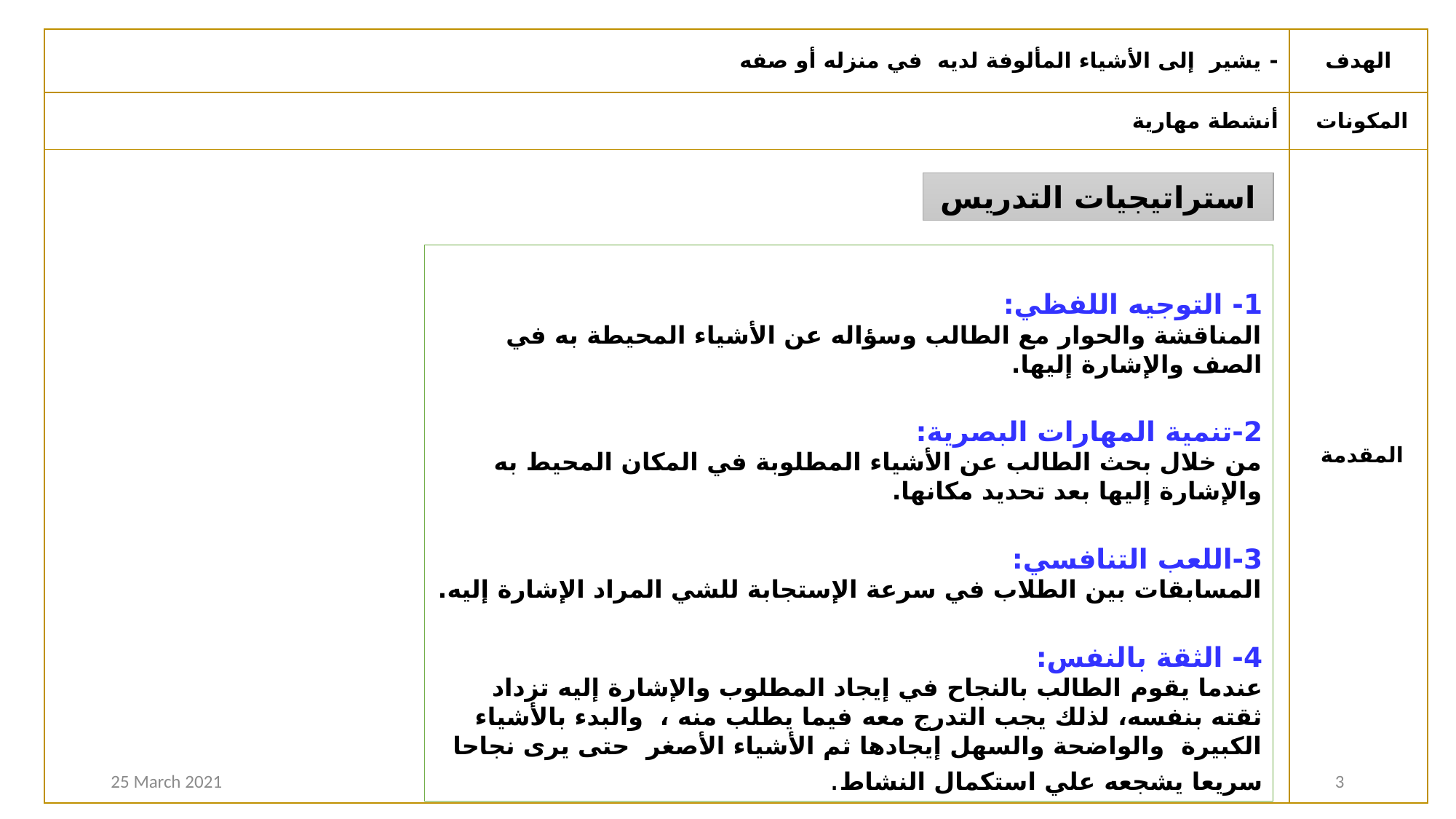

| - يشير إلى الأشياء المألوفة لديه في منزله أو صفه | الهدف |
| --- | --- |
| أنشطة مهارية | المكونات |
|  | المقدمة |
استراتيجيات التدريس

1- التوجيه اللفظي:
المناقشة والحوار مع الطالب وسؤاله عن الأشياء المحيطة به في الصف والإشارة إليها.

2-تنمية المهارات البصرية:
من خلال بحث الطالب عن الأشياء المطلوبة في المكان المحيط به والإشارة إليها بعد تحديد مكانها.

3-اللعب التنافسي:
المسابقات بين الطلاب في سرعة الإستجابة للشي المراد الإشارة إليه.

4- الثقة بالنفس:
عندما يقوم الطالب بالنجاح في إيجاد المطلوب والإشارة إليه تزداد ثقته بنفسه، لذلك يجب التدرج معه فيما يطلب منه ،  والبدء بالأشياء الكبيرة  والواضحة والسهل إيجادها ثم الأشياء الأصغر  حتى يرى نجاحا سريعا يشجعه علي استكمال النشاط.
25 March 2021
3